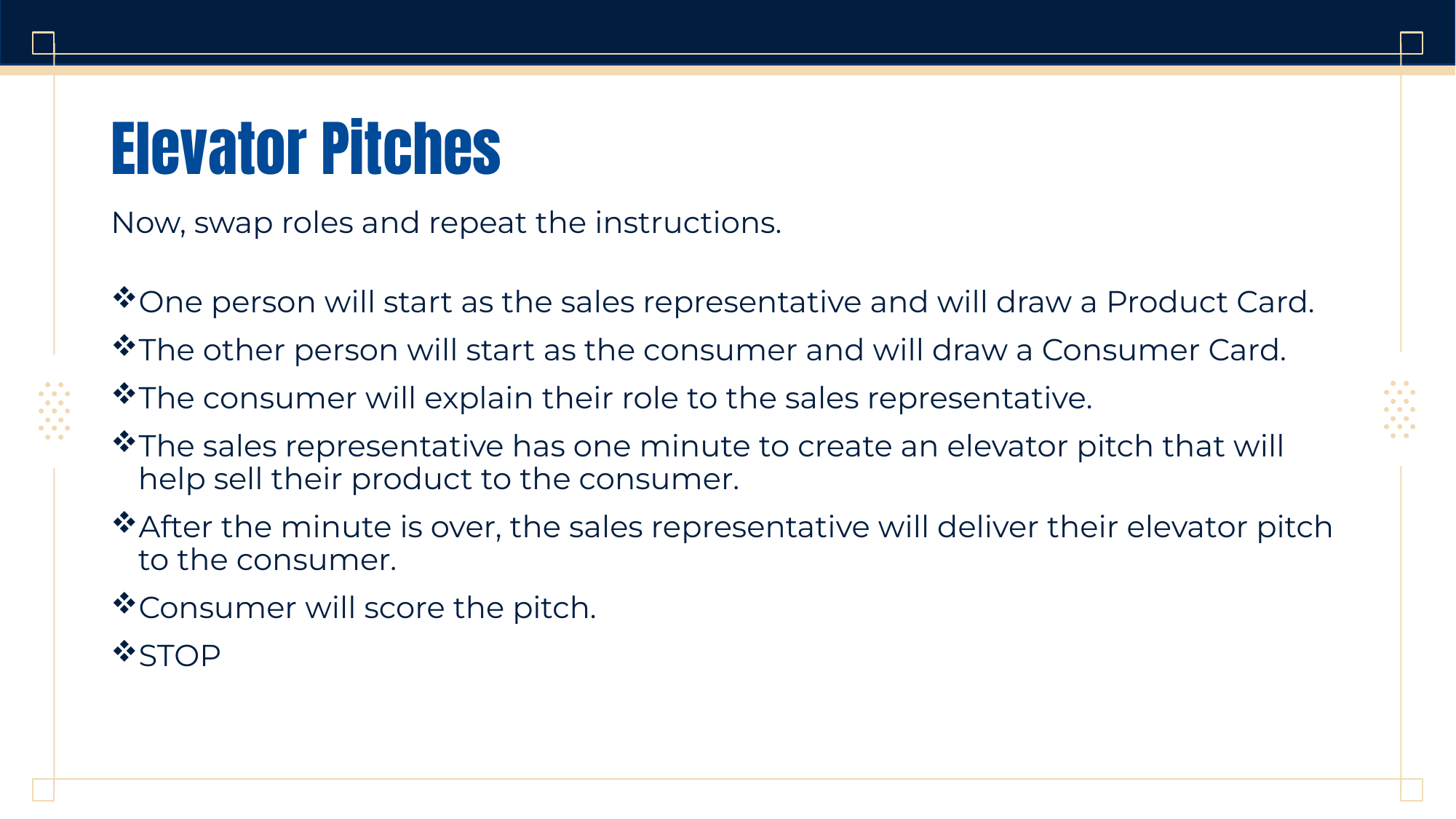

# Elevator Pitches
Now, swap roles and repeat the instructions.

One person will start as the sales representative and will draw a Product Card.
The other person will start as the consumer and will draw a Consumer Card.
The consumer will explain their role to the sales representative.
The sales representative has one minute to create an elevator pitch that will help sell their product to the consumer.
After the minute is over, the sales representative will deliver their elevator pitch to the consumer.
Consumer will score the pitch.
STOP